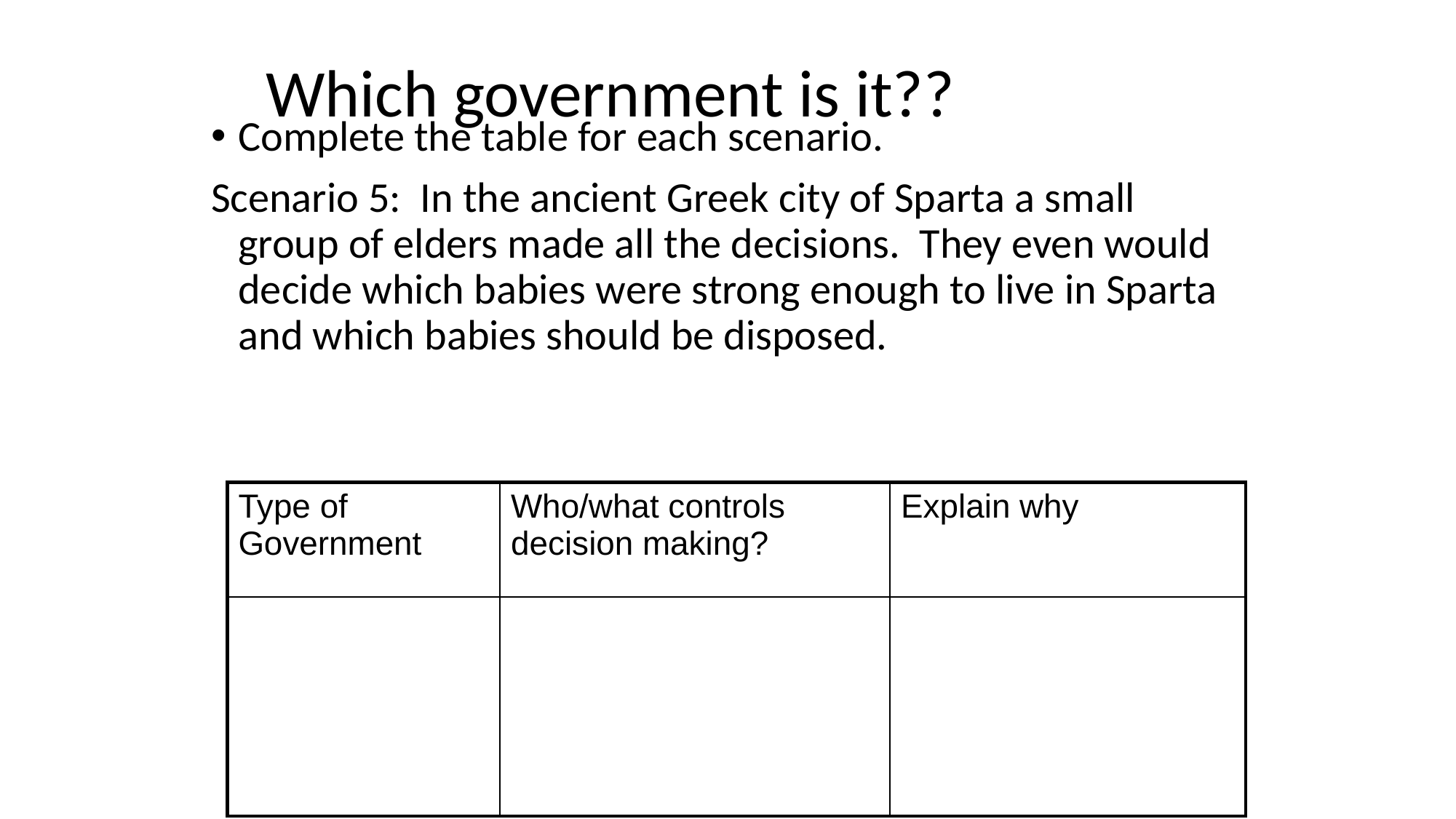

# Which government is it??
Complete the table for each scenario.
Scenario 5:  In the ancient Greek city of Sparta a small group of elders made all the decisions.  They even would decide which babies were strong enough to live in Sparta and which babies should be disposed.

| Type of Government | Who/what controls decision making? | Explain why |
| --- | --- | --- |
|  |  |  |